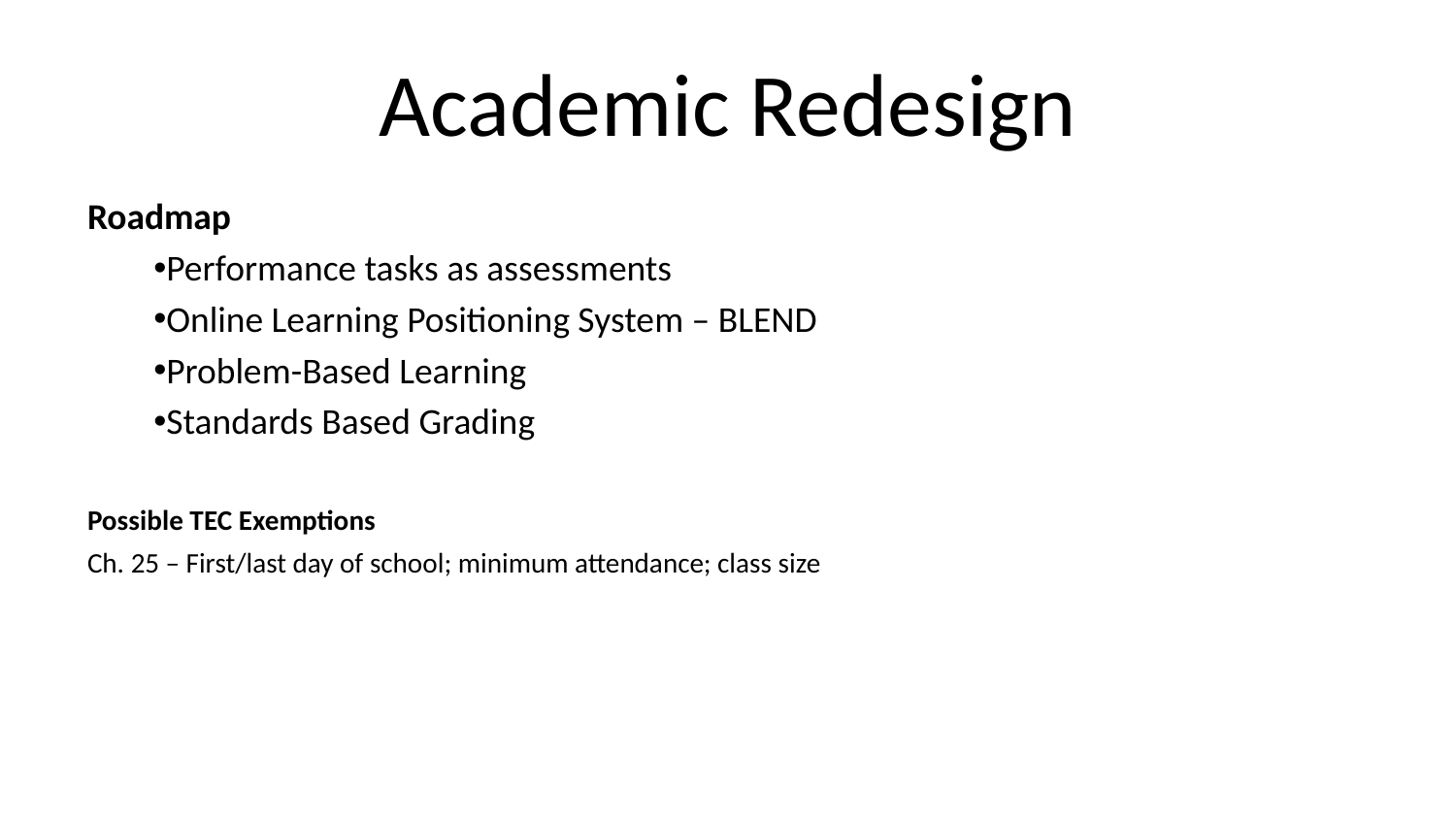

# Academic Redesign
Roadmap
Performance tasks as assessments
Online Learning Positioning System – BLEND
Problem-Based Learning
Standards Based Grading

Possible TEC Exemptions
Ch. 25 – First/last day of school; minimum attendance; class size